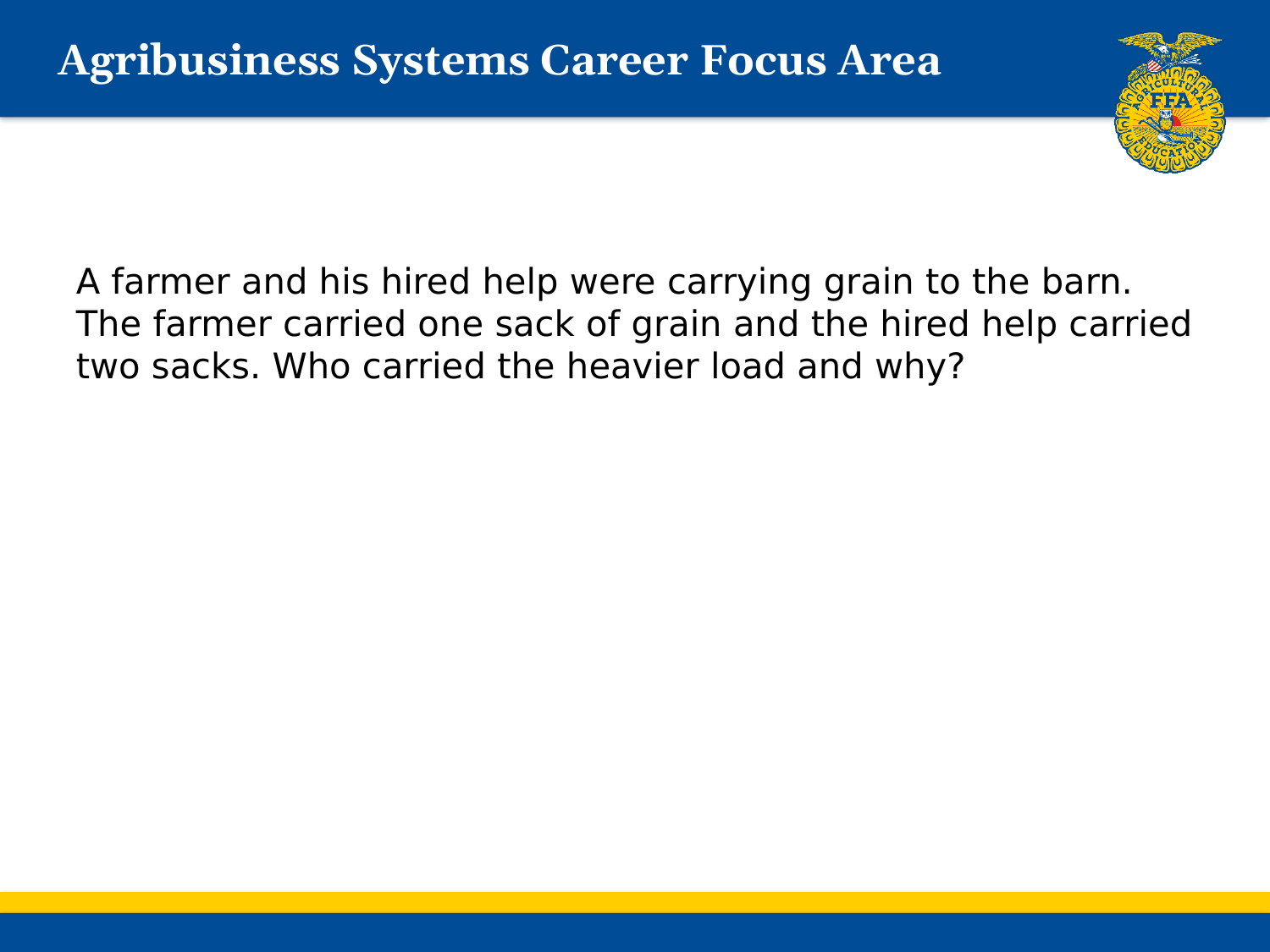

# Agribusiness Systems Career Focus Area
A farmer and his hired help were carrying grain to the barn. The farmer carried one sack of grain and the hired help carried two sacks. Who carried the heavier load and why?